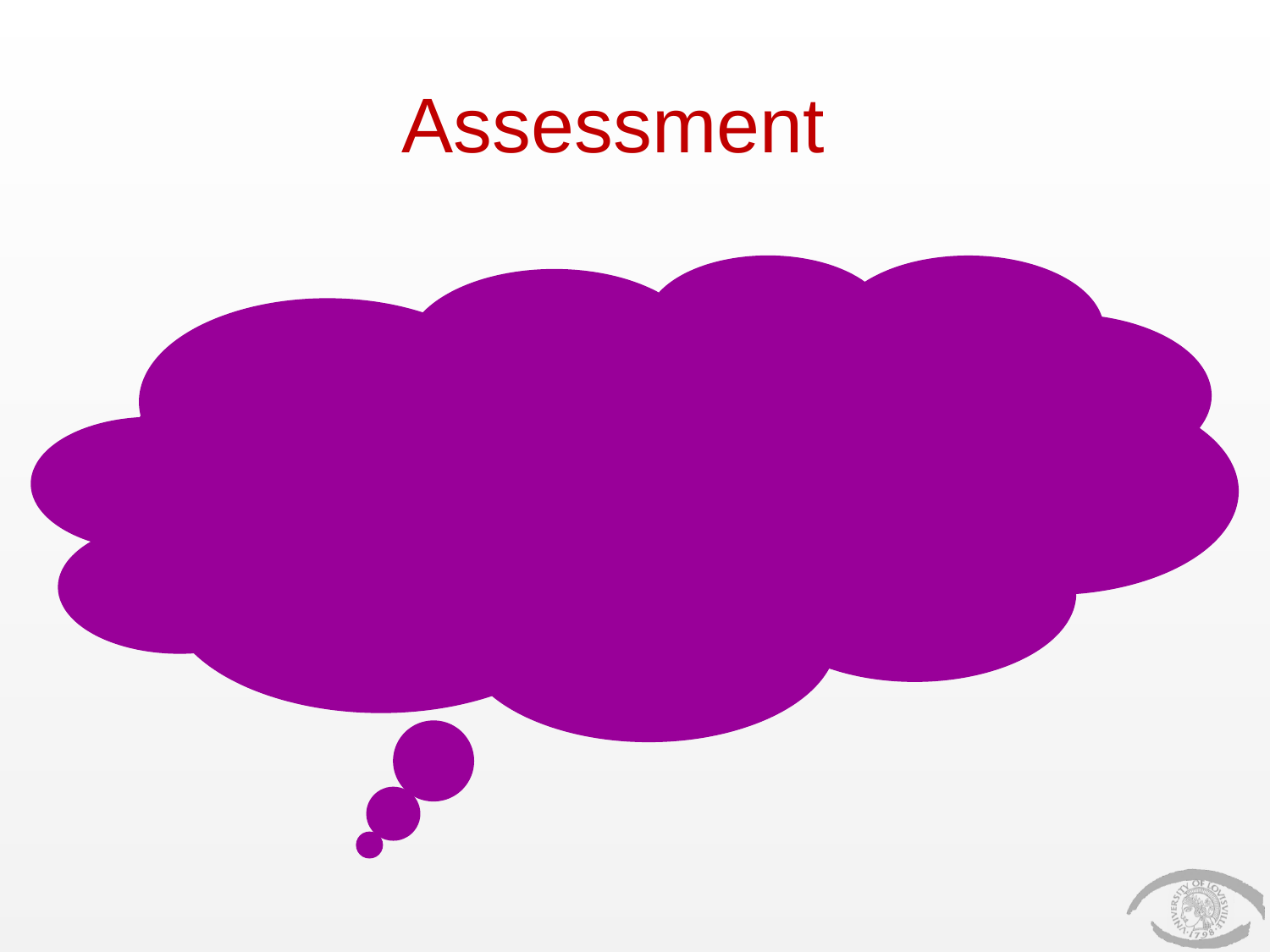

# Assessment

40 yo Caucasian female with PMH of HIV infection for 23 years who has been off ART for the past 2 years presented with left VF defect secondary to CMV retinitis.